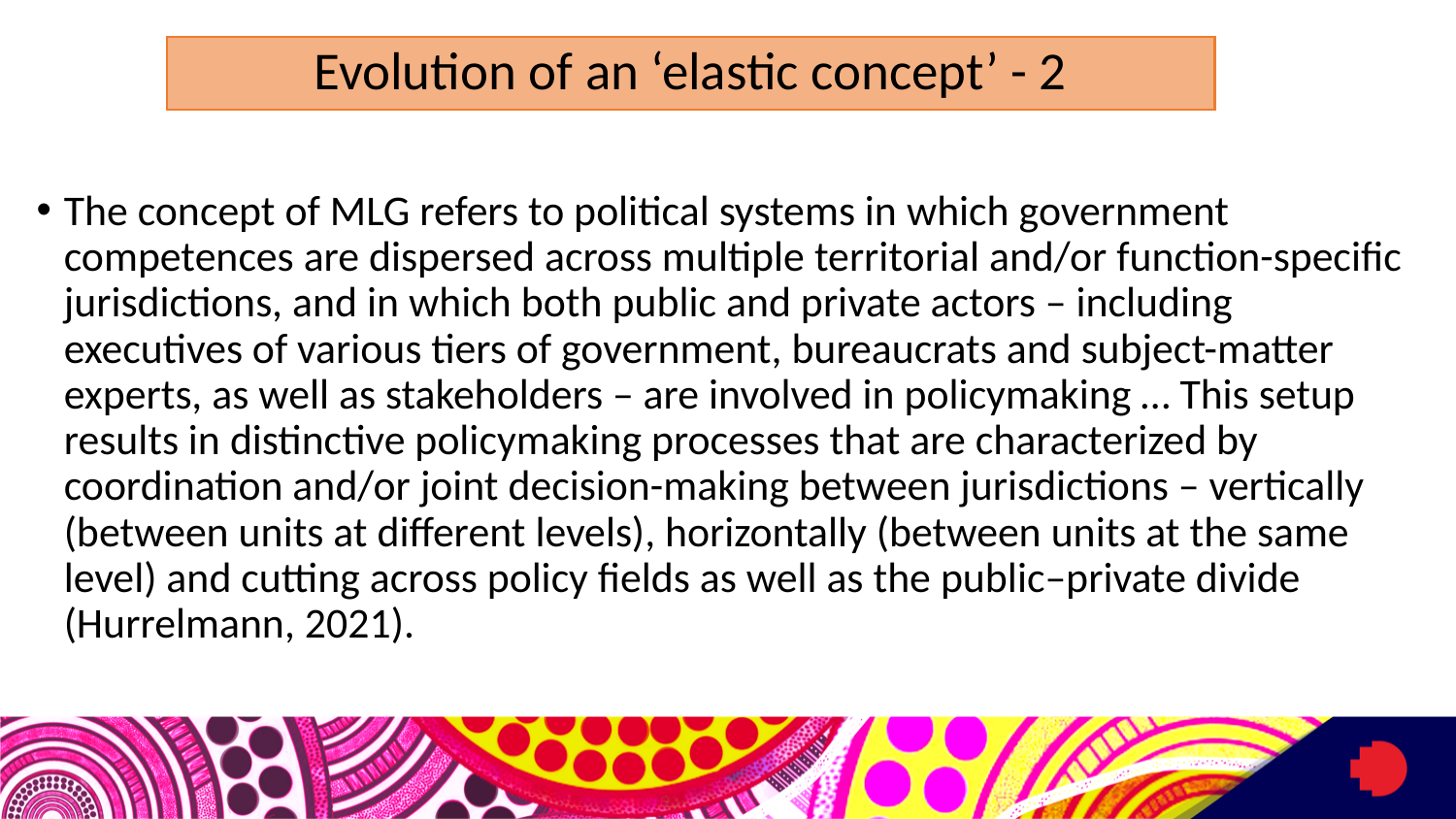

# Evolution of an ‘elastic concept’ - 2

The concept of MLG refers to political systems in which government competences are dispersed across multiple territorial and/or function-specific jurisdictions, and in which both public and private actors – including executives of various tiers of government, bureaucrats and subject-matter experts, as well as stakeholders – are involved in policymaking … This setup results in distinctive policymaking processes that are characterized by coordination and/or joint decision-making between jurisdictions – vertically (between units at different levels), horizontally (between units at the same level) and cutting across policy fields as well as the public–private divide (Hurrelmann, 2021).